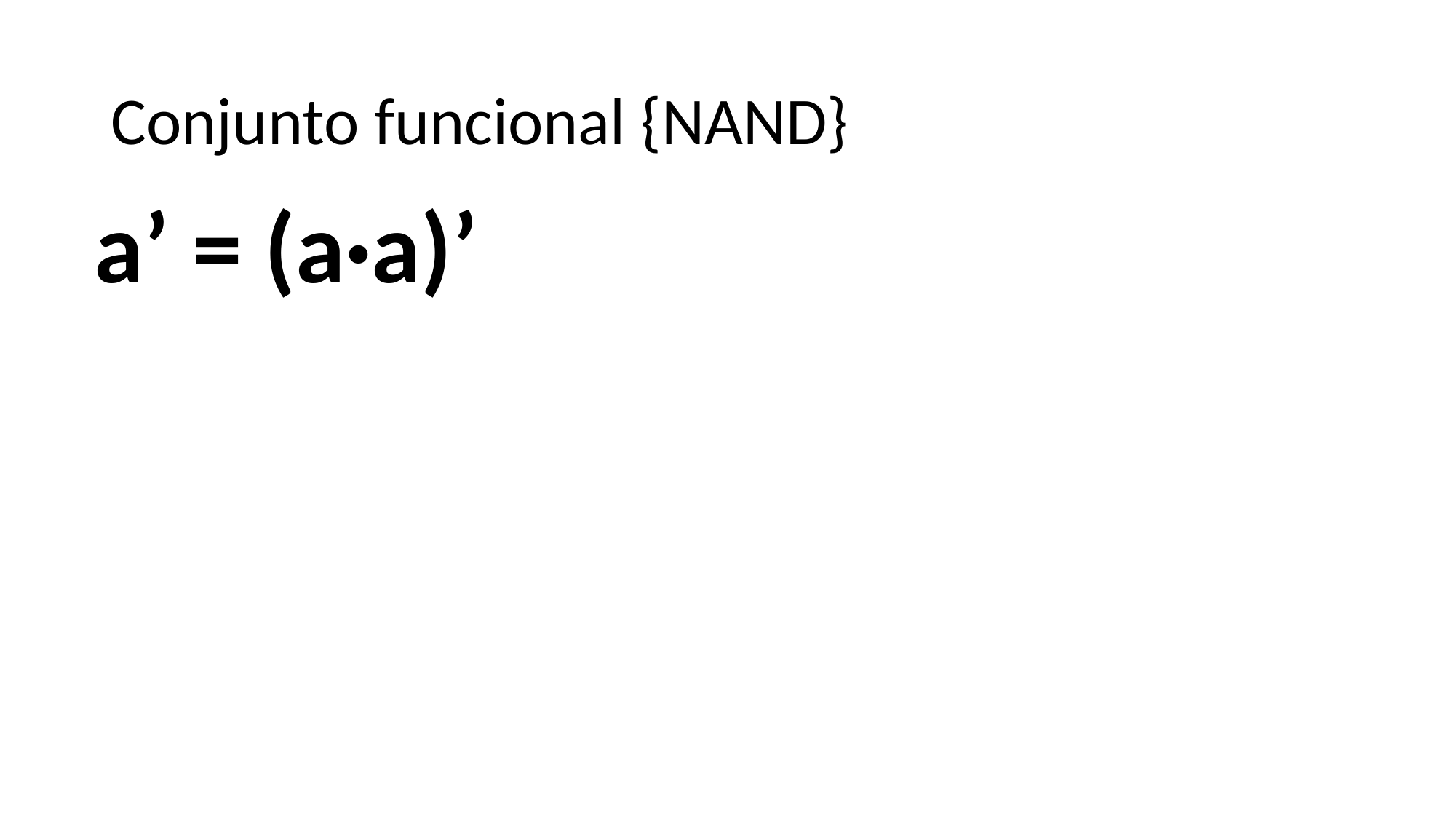

# Conjunto funcional {NAND}
a’ = (a·a)’